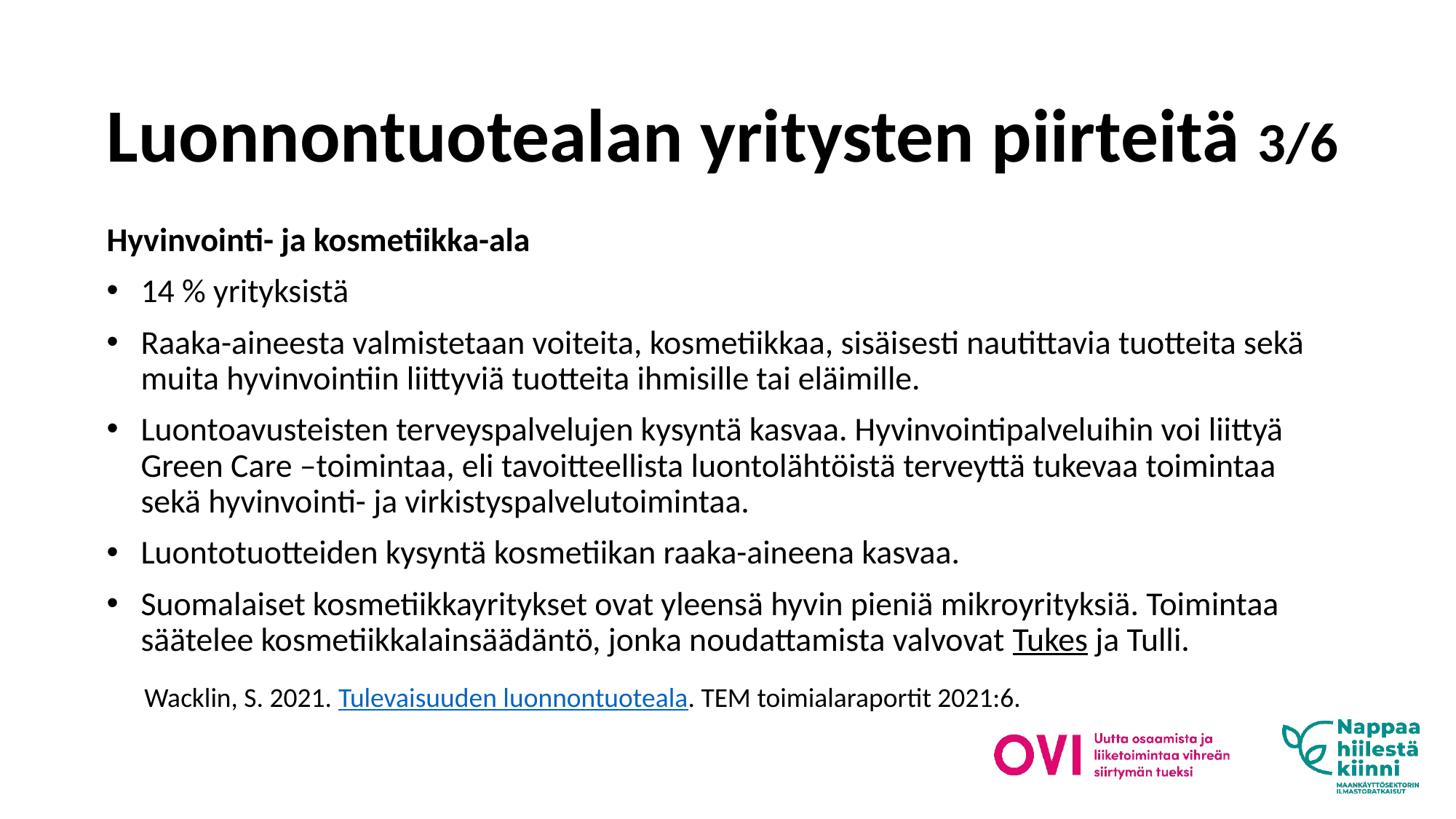

# Luonnontuotealan yritysten piirteitä 3/6
Hyvinvointi- ja kosmetiikka-ala
14 % yrityksistä
Raaka-aineesta valmistetaan voiteita, kosmetiikkaa, sisäisesti nautittavia tuotteita sekä muita hyvinvointiin liittyviä tuotteita ihmisille tai eläimille.
Luontoavusteisten terveyspalvelujen kysyntä kasvaa. Hyvinvointipalveluihin voi liittyä Green Care –toimintaa, eli tavoitteellista luontolähtöistä terveyttä tukevaa toimintaa sekä hyvinvointi- ja virkistyspalvelutoimintaa.
Luontotuotteiden kysyntä kosmetiikan raaka-aineena kasvaa.
Suomalaiset kosmetiikkayritykset ovat yleensä hyvin pieniä mikroyrityksiä. Toimintaa säätelee kosmetiikkalainsäädäntö, jonka noudattamista valvovat Tukes ja Tulli.

Wacklin, S. 2021. Tulevaisuuden luonnontuoteala. TEM toimialaraportit 2021:6.